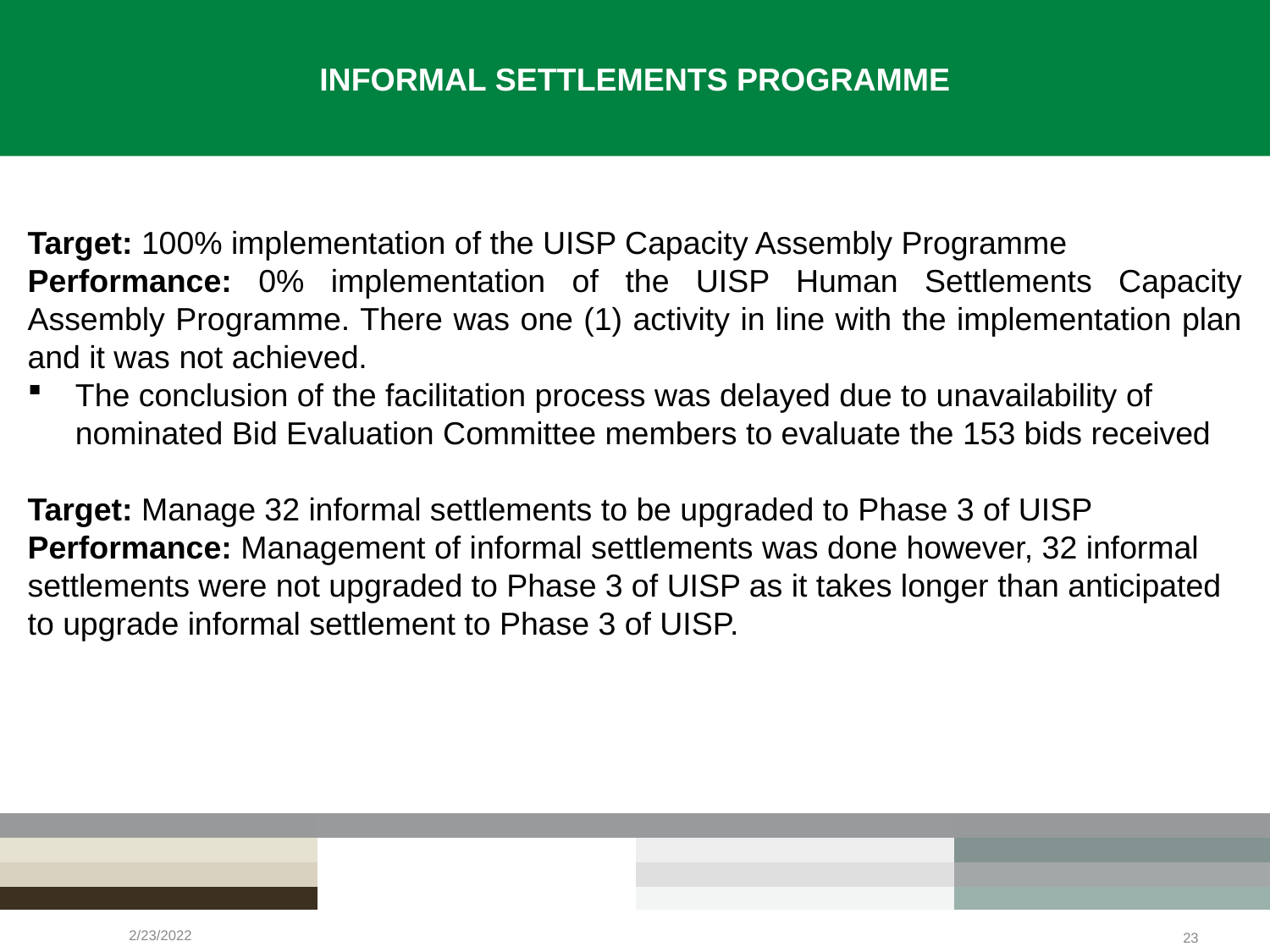

# INFORMAL SETTLEMENTS PROGRAMME
Target: 100% implementation of the UISP Capacity Assembly Programme
Performance: 0% implementation of the UISP Human Settlements Capacity Assembly Programme. There was one (1) activity in line with the implementation plan and it was not achieved.
The conclusion of the facilitation process was delayed due to unavailability of nominated Bid Evaluation Committee members to evaluate the 153 bids received

Target: Manage 32 informal settlements to be upgraded to Phase 3 of UISP
Performance: Management of informal settlements was done however, 32 informal settlements were not upgraded to Phase 3 of UISP as it takes longer than anticipated to upgrade informal settlement to Phase 3 of UISP.

2/23/2022

23